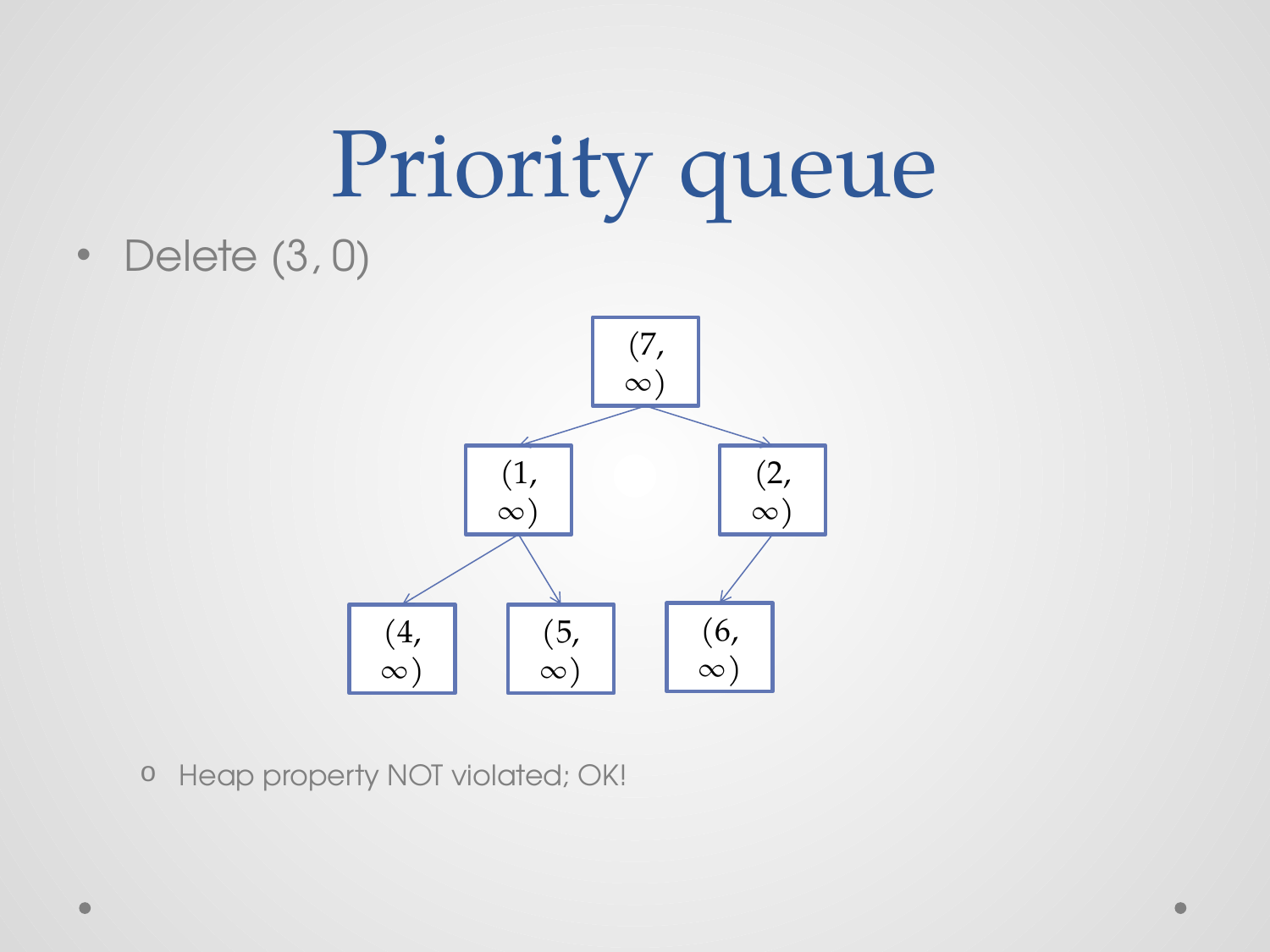

# Priority queue
Delete (3, 0)

Heap property NOT violated; OK!
(7, ∞)
(1, ∞)
(2, ∞)
(6, ∞)
(4, ∞)
(5, ∞)